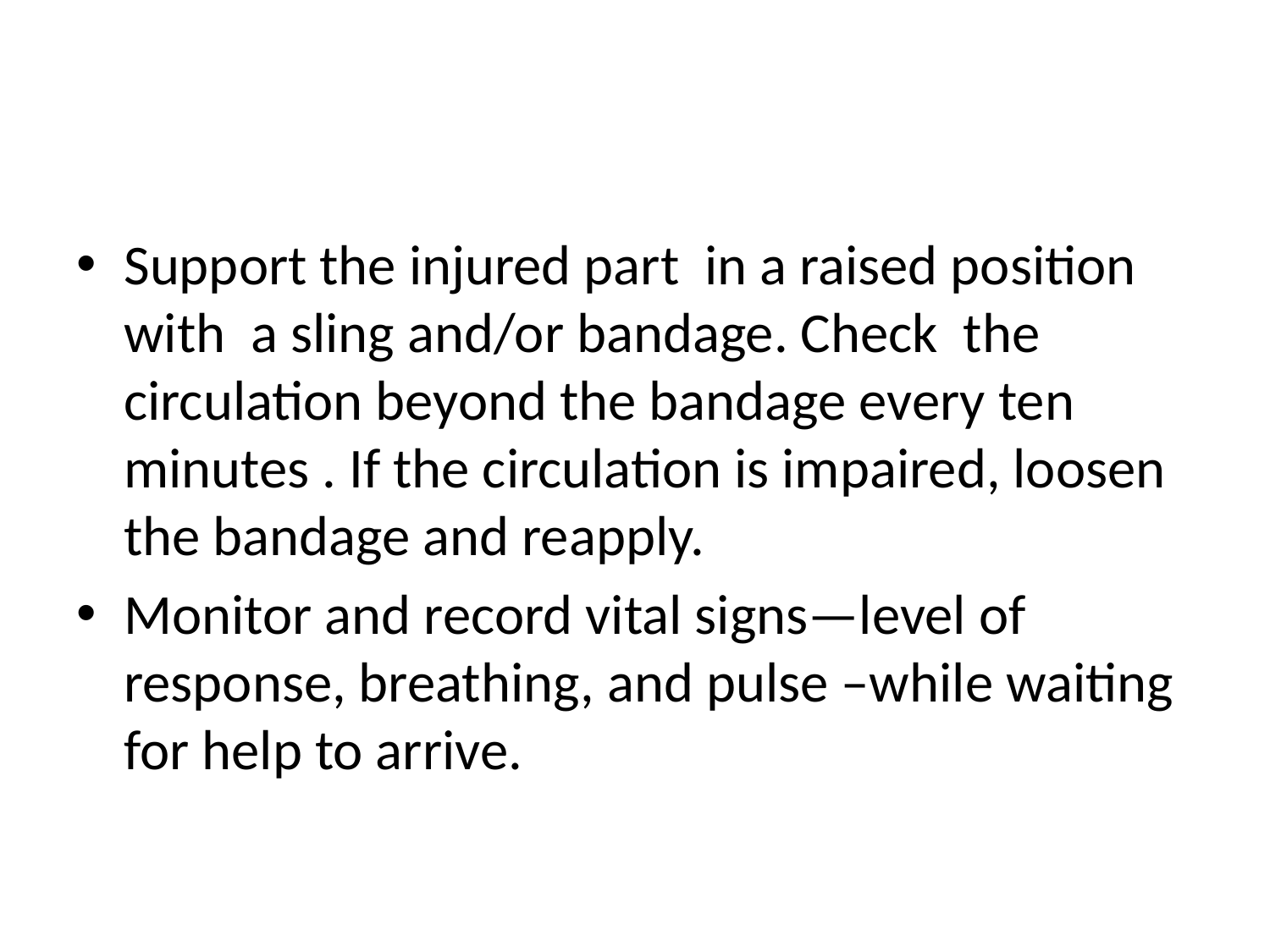

#
Support the injured part  in a raised position with  a sling and/or bandage. Check  the circulation beyond the bandage every ten minutes . If the circulation is impaired, loosen the bandage and reapply.
Monitor and record vital signs—level of response, breathing, and pulse –while waiting  for help to arrive.